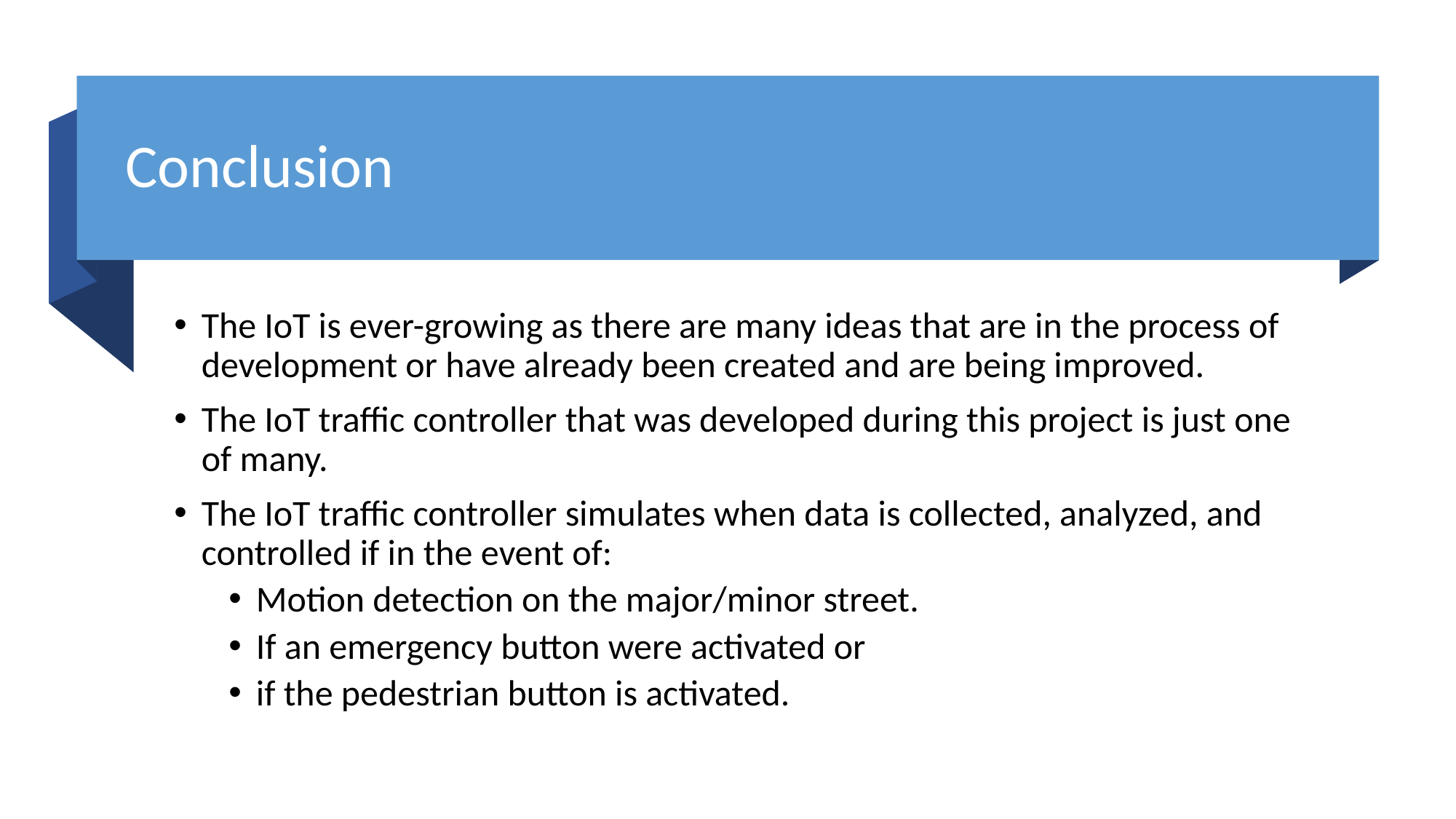

# Conclusion

The IoT is ever-growing as there are many ideas that are in the process of development or have already been created and are being improved.
The IoT traffic controller that was developed during this project is just one of many.
The IoT traffic controller simulates when data is collected, analyzed, and controlled if in the event of:
Motion detection on the major/minor street.
If an emergency button were activated or
if the pedestrian button is activated.